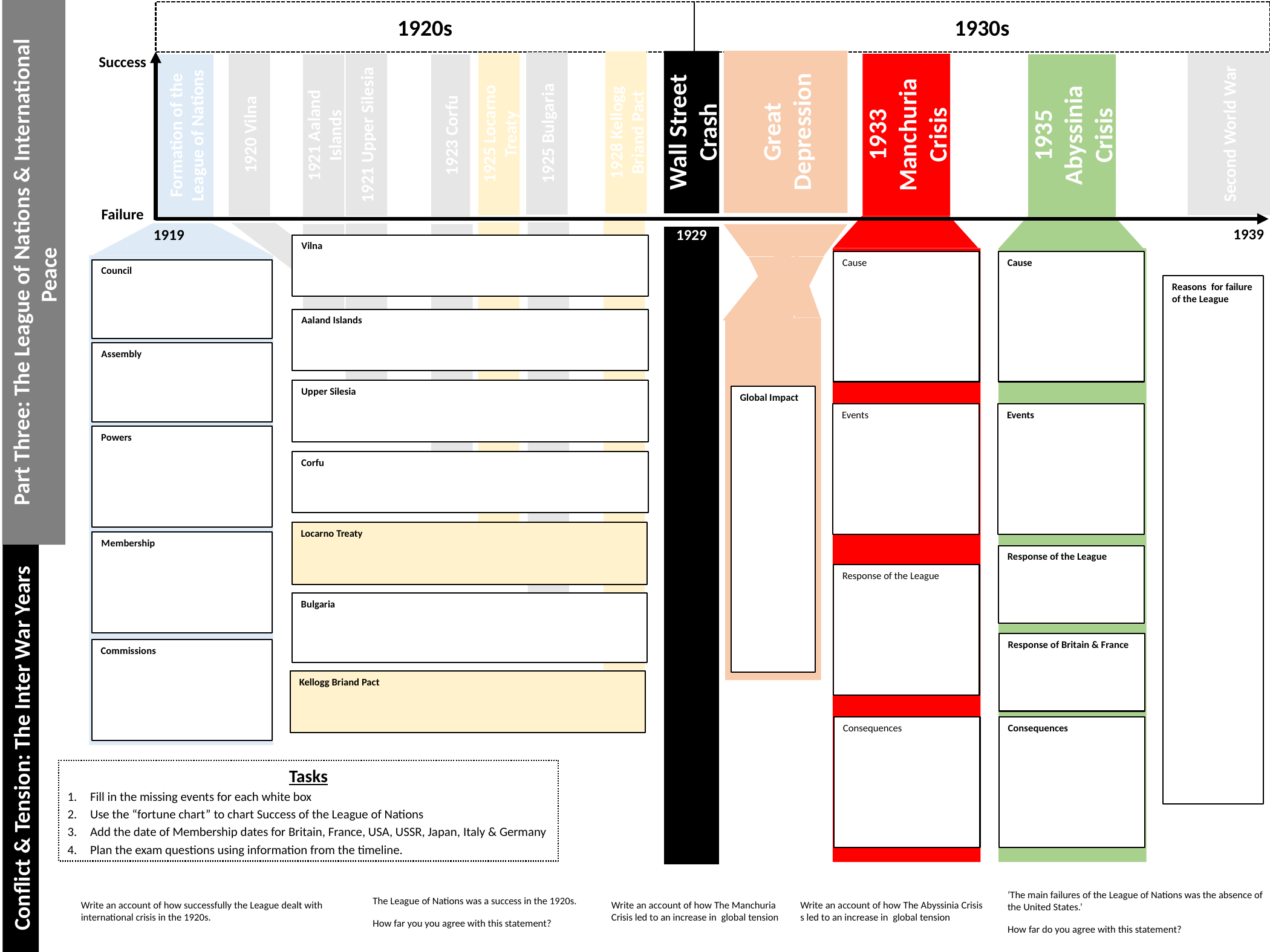

1920s
1930s
Success
Great Depression
Wall Street Crash
1928 Kellogg Briand Pact
1925 Bulgaria
Second World War
1925 Locarno Treaty
1920 Vilna
1921 Upper Silesia
1933 Manchuria Crisis
1921 Aaland Islands
1923 Corfu
1935 Abyssinia Crisis
Formation of the League of Nations
Failure

1939

1919
1929

Vilna

Cause
Cause
Part Three: The League of Nations & International Peace

Council

Reasons  for failure of the League

Aaland Islands

Assembly

Upper Silesia

Global Impact

Events
Events
Powers

Corfu

Locarno Treaty

Membership

Response of the League
Response of the League
Bulgaria

Response of Britain & France
Commissions

Kellogg Briand Pact

Consequences
Consequences
Conflict & Tension: The Inter War Years
Tasks
Fill in the missing events for each white box
Use the “fortune chart” to chart Success of the League of Nations
Add the date of Membership dates for Britain, France, USA, USSR, Japan, Italy & Germany
Plan the exam questions using information from the timeline.
‘The main failures of the League of Nations was the absence of the United States.’
How far do you agree with this statement?
The League of Nations was a success in the 1920s.
How far you you agree with this statement?
Write an account of how successfully the League dealt with international crisis in the 1920s.
Write an account of how The Manchuria Crisis led to an increase in  global tension
Write an account of how The Abyssinia Crisis s led to an increase in  global tension